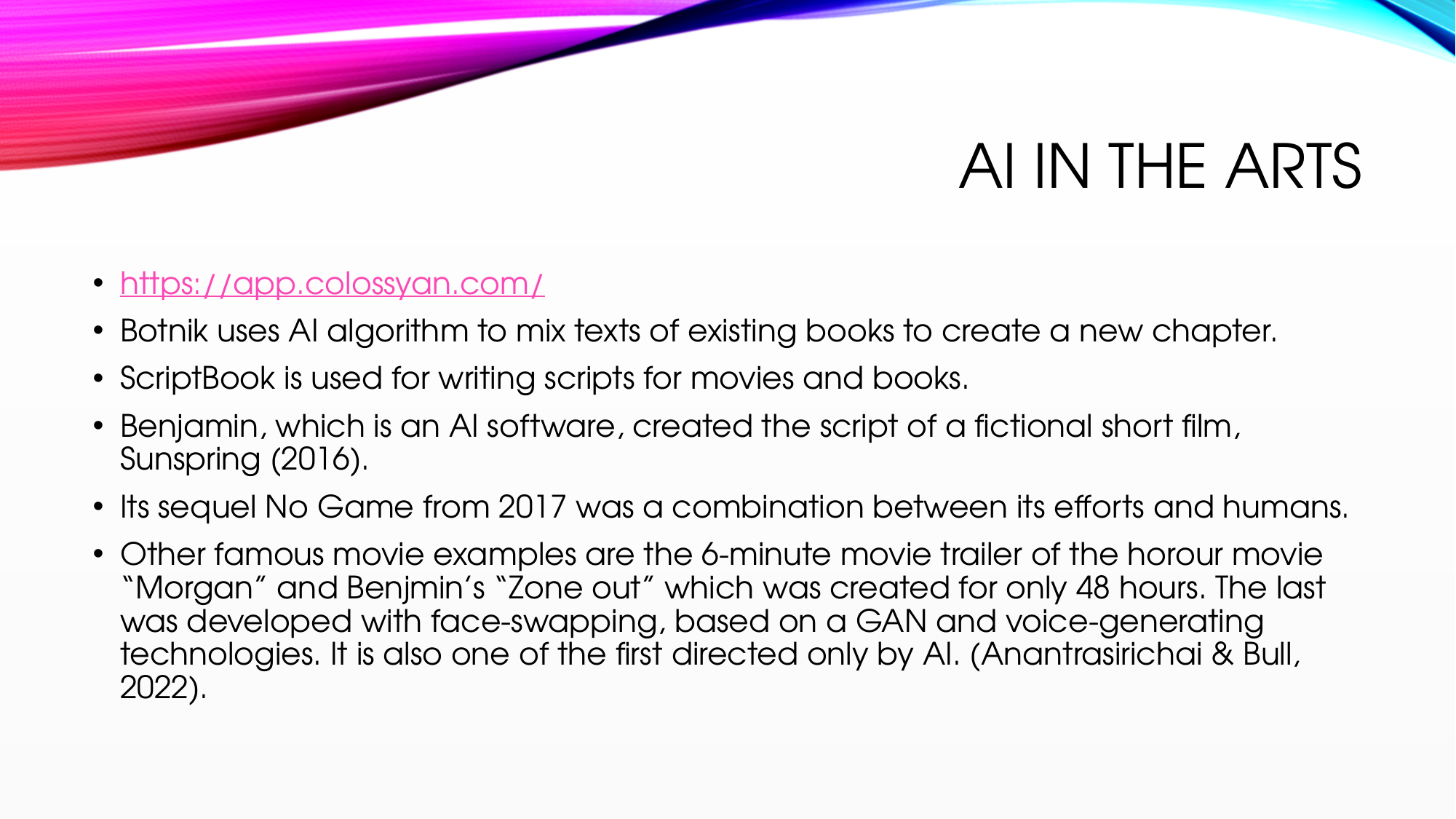

# Ai in the arts
https://app.colossyan.com/
Botnik uses AI algorithm to mix texts of existing books to create a new chapter.
ScriptBook is used for writing scripts for movies and books.
Benjamin, which is an AI software, created the script of a fictional short film, Sunspring (2016).
Its sequel No Game from 2017 was a combination between its efforts and humans.
Other famous movie examples are the 6-minute movie trailer of the horour movie “Morgan” and Benjmin’s “Zone out” which was created for only 48 hours. The last was developed with face-swapping, based on a GAN and voice-generating technologies. It is also one of the first directed only by AI. (Anantrasirichai & Bull, 2022).